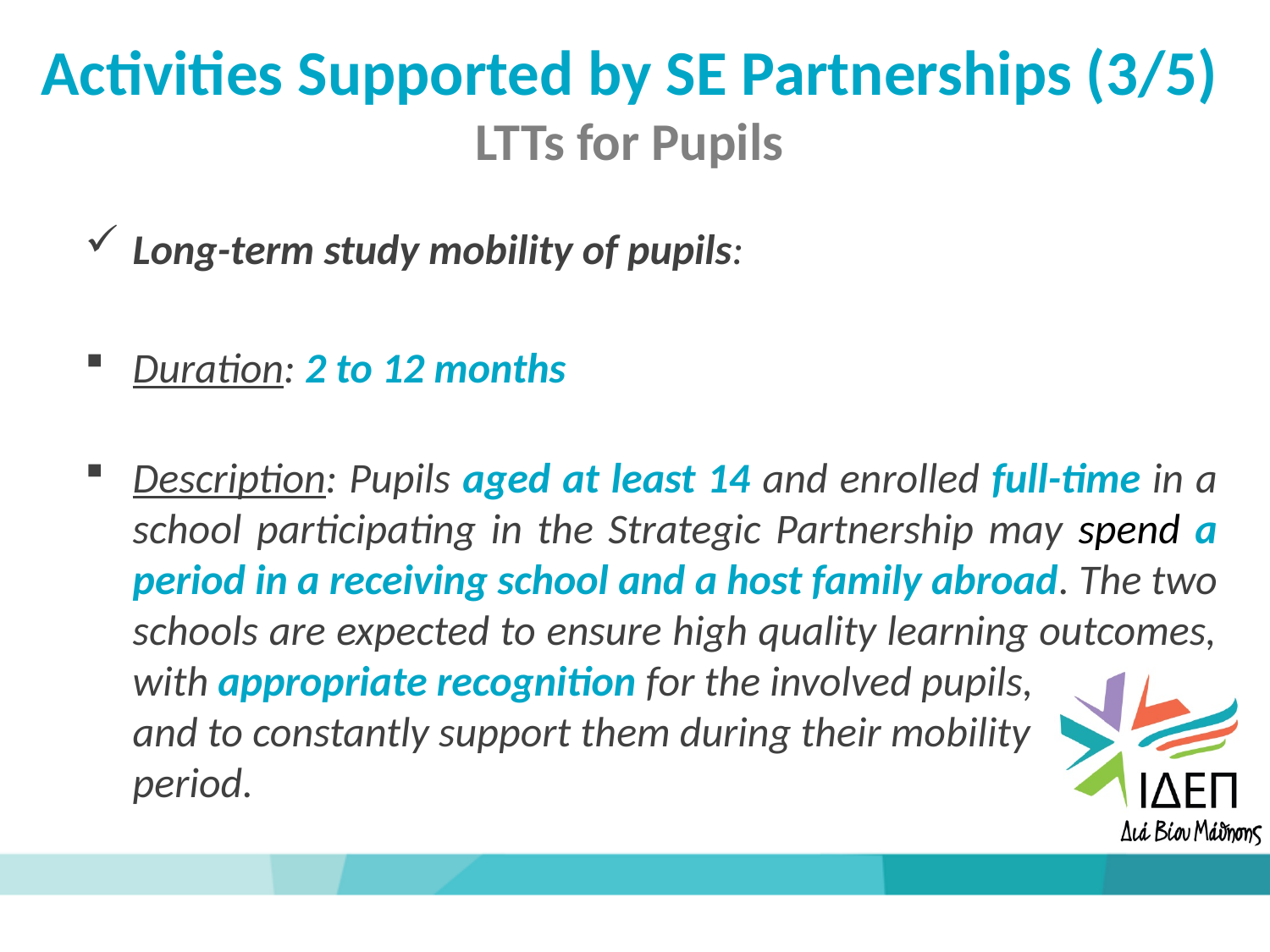

Activities Supported by SE Partnerships (3/5)
LTTs for Pupils

Long-term study mobility of pupils:

Duration: 2 to 12 months

Description: Pupils aged at least 14 and enrolled full-time in a school participating in the Strategic Partnership may spend a period in a receiving school and a host family abroad. The two schools are expected to ensure high quality learning outcomes, with appropriate recognition for the involved pupils,
     and to constantly support them during their mobility
     period.